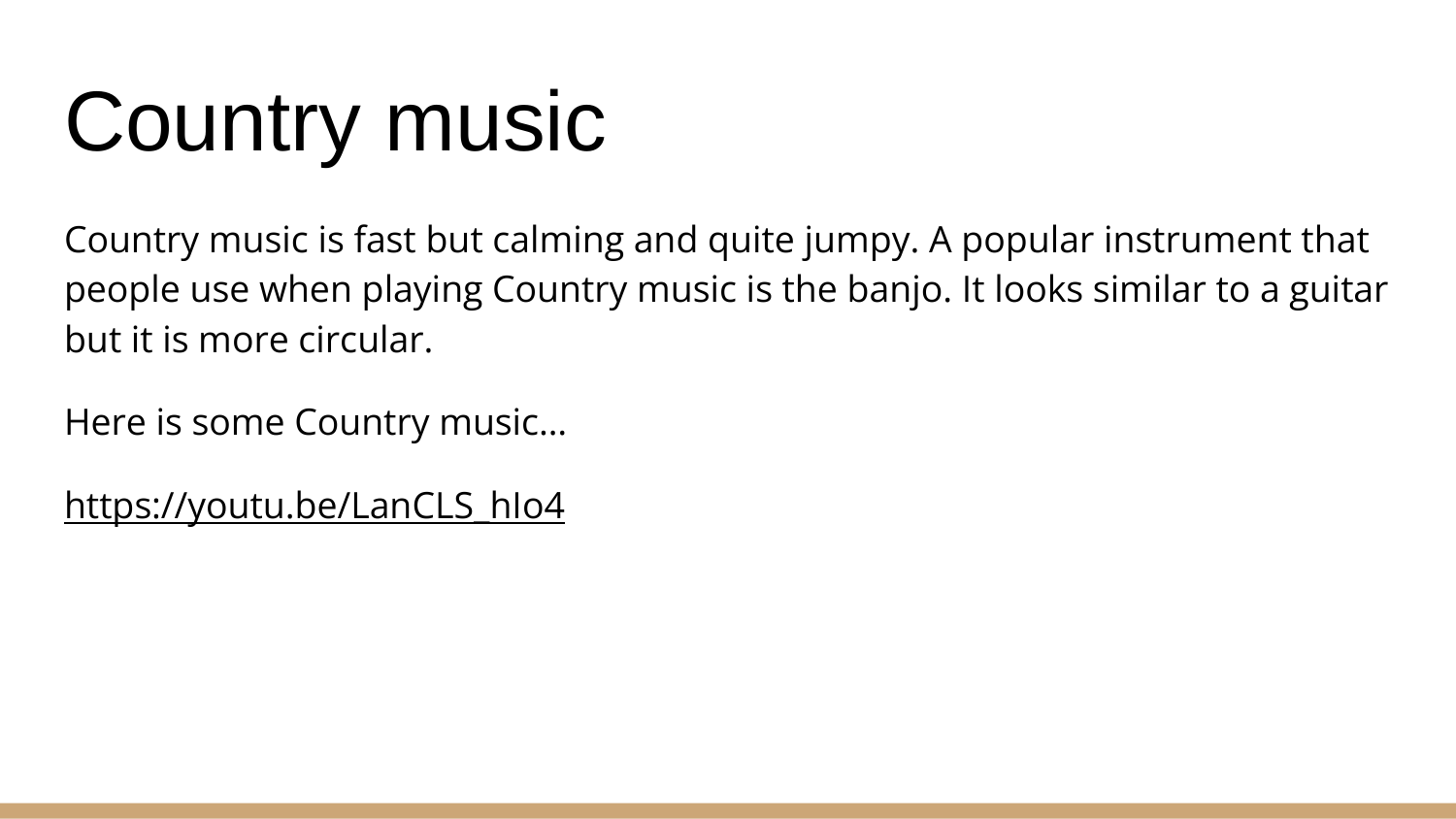

# Country music
Country music is fast but calming and quite jumpy. A popular instrument that people use when playing Country music is the banjo. It looks similar to a guitar but it is more circular.
Here is some Country music…
https://youtu.be/LanCLS_hIo4